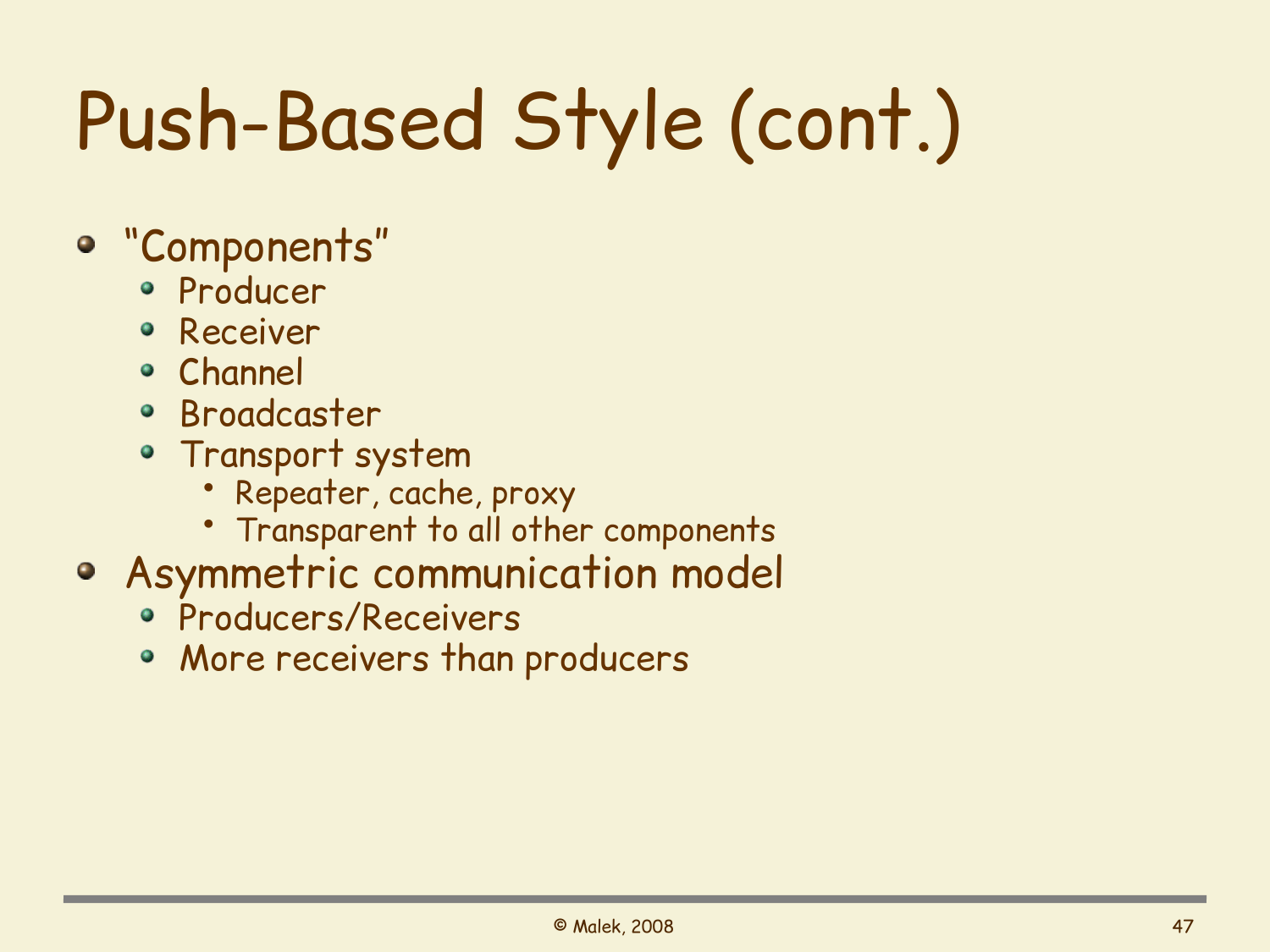

# Push-Based Style (cont.)
“Components”
Producer
Receiver
Channel
Broadcaster
Transport system
Repeater, cache, proxy
Transparent to all other components
Asymmetric communication model
Producers/Receivers
More receivers than producers

© Malek, 2008
47